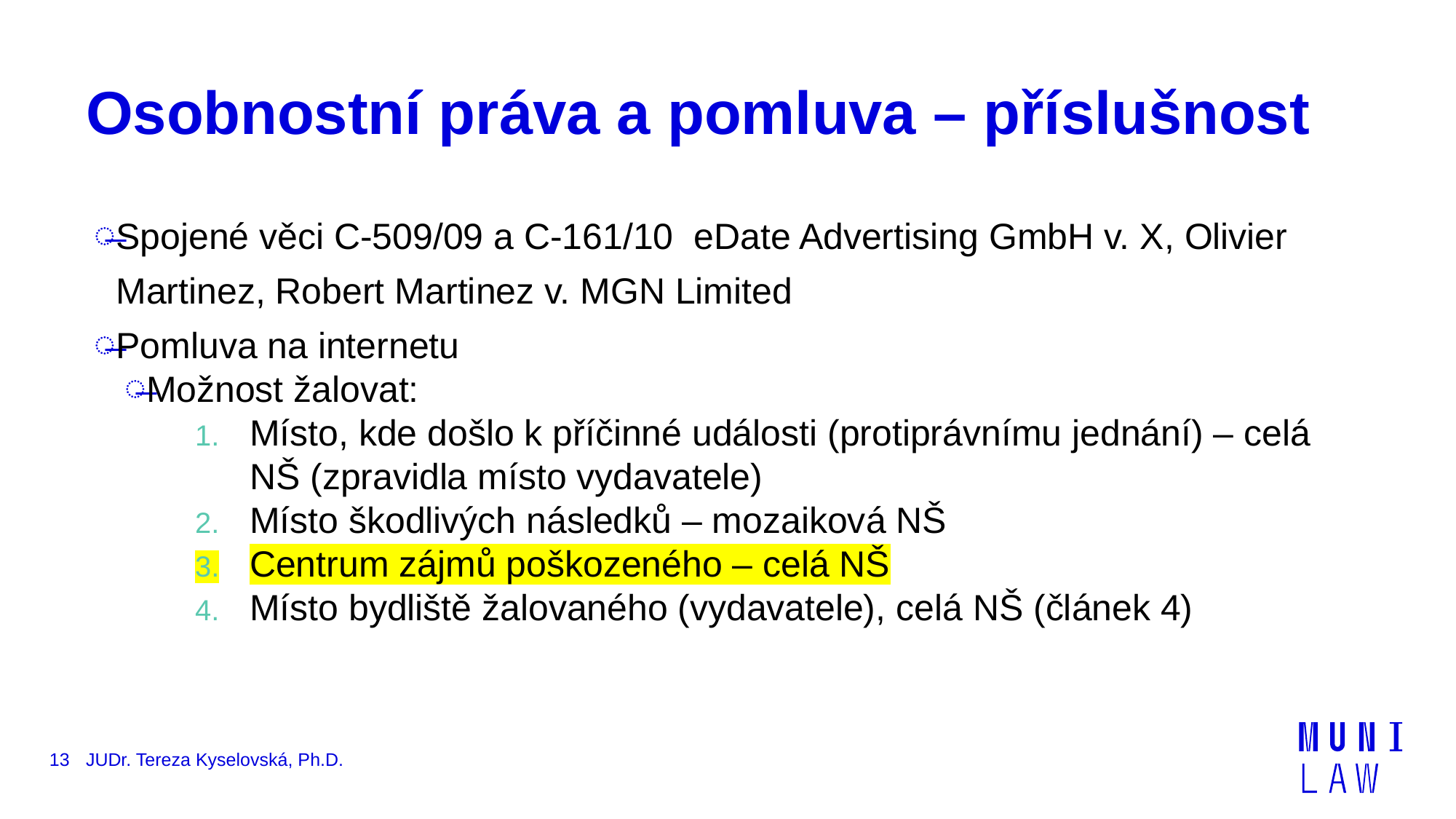

# Osobnostní práva a pomluva – příslušnost
Spojené věci C-509/09 a C-161/10  eDate Advertising GmbH v. X, Olivier Martinez, Robert Martinez v. MGN Limited
Pomluva na internetu
Možnost žalovat:
Místo, kde došlo k příčinné události (protiprávnímu jednání) – celá NŠ (zpravidla místo vydavatele)
Místo škodlivých následků – mozaiková NŠ
Centrum zájmů poškozeného – celá NŠ
Místo bydliště žalovaného (vydavatele), celá NŠ (článek 4)

13
JUDr. Tereza Kyselovská, Ph.D.